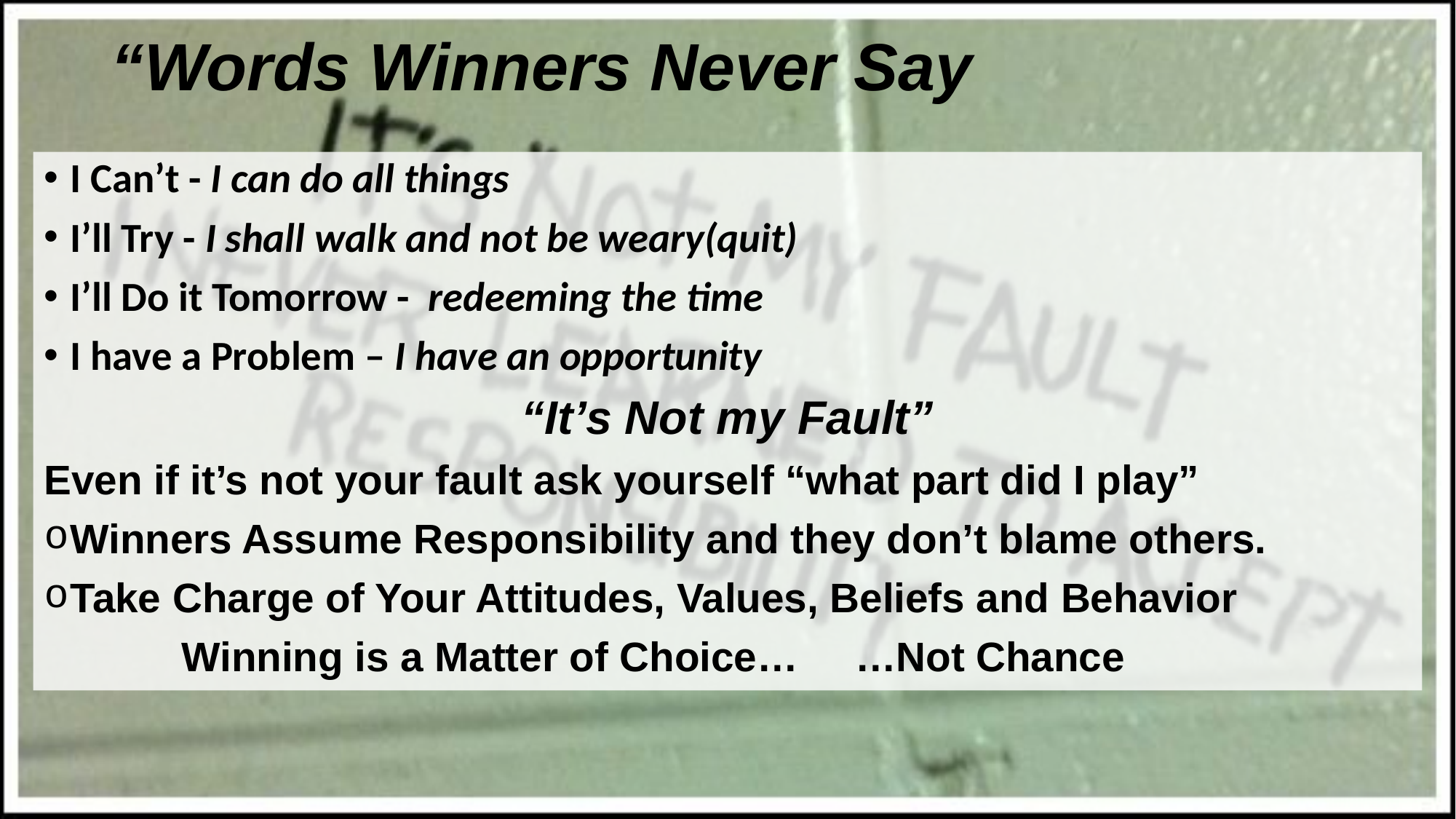

# “Words Winners Never Say
I Can’t - I can do all things
I’ll Try - I shall walk and not be weary(quit)
I’ll Do it Tomorrow -  redeeming the time
I have a Problem – I have an opportunity
“It’s Not my Fault”
Even if it’s not your fault ask yourself “what part did I play”
Winners Assume Responsibility and they don’t blame others.
Take Charge of Your Attitudes, Values, Beliefs and Behavior
            Winning is a Matter of Choice…     …Not Chance